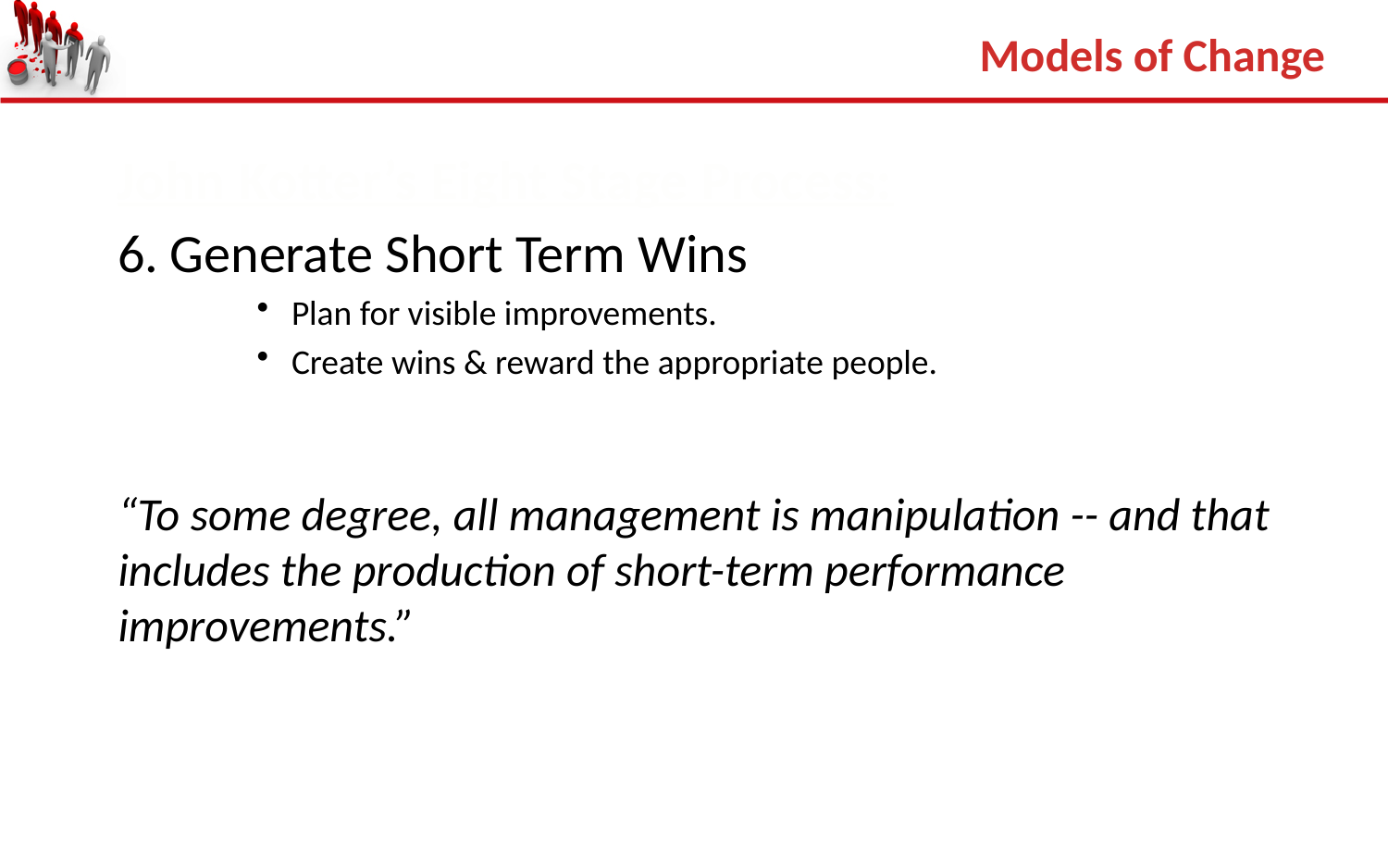

Models of Change
John Kotter’s Eight Stage Process:
6.	Generate Short Term Wins
Plan for visible improvements.
Create wins & reward the appropriate people.
“To some degree, all management is manipulation -- and that includes the production of short-term performance improvements.”